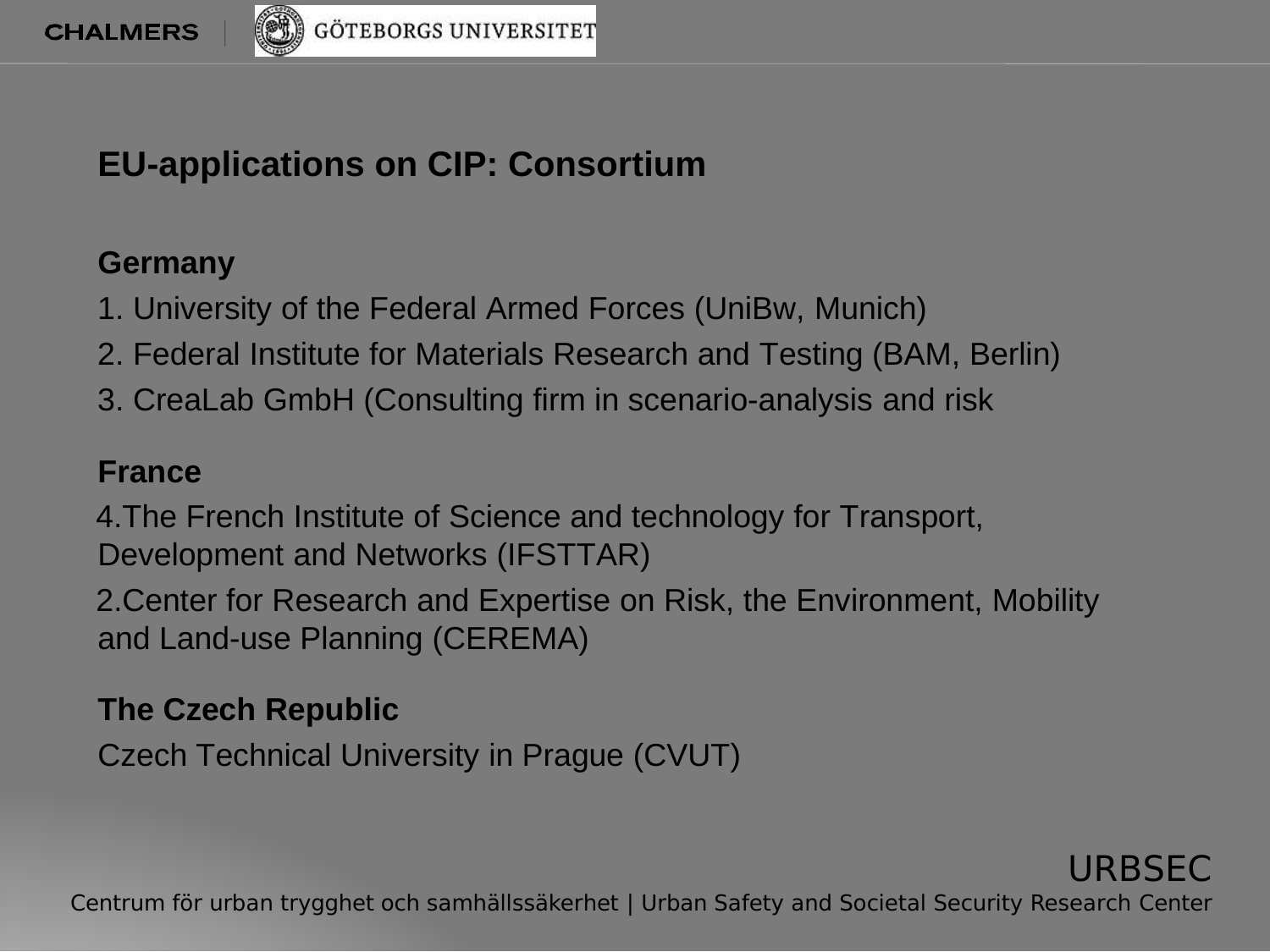

# EU-applications on CIP: Consortium
Germany
University of the Federal Armed Forces (UniBw, Munich)
Federal Institute for Materials Research and Testing (BAM, Berlin)
CreaLab GmbH (Consulting firm in scenario-analysis and risk

France
The French Institute of Science and technology for Transport,
Development and Networks (IFSTTAR)
Center for Research and Expertise on Risk, the Environment, Mobility and Land-use Planning (CEREMA)

The Czech Republic
Czech Technical University in Prague (CVUT)
URBSEC
Centrum för urban trygghet och samhällssäkerhet | Urban Safety and Societal Security Research Center